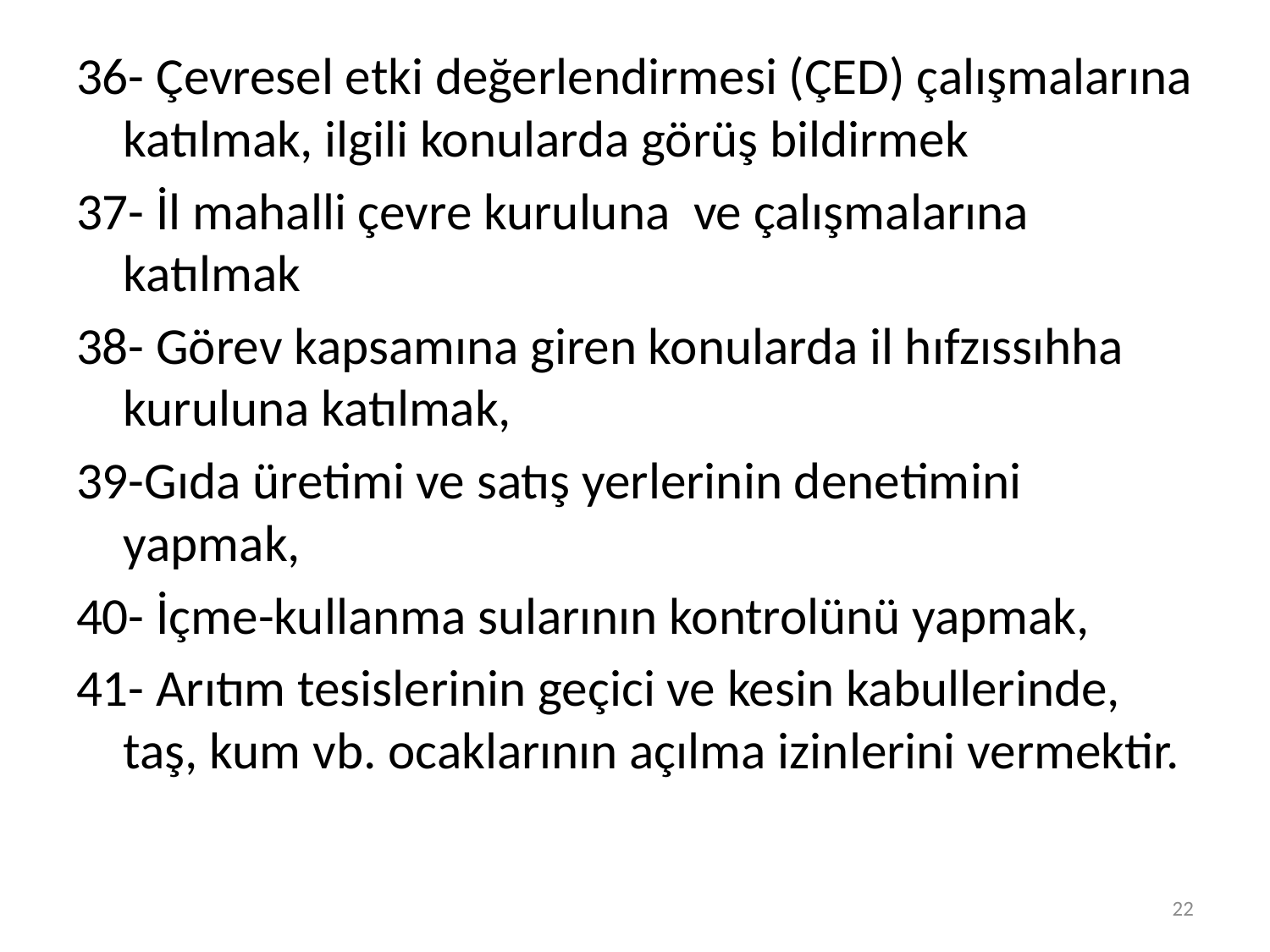

36- Çevresel etki değerlendirmesi (ÇED) çalışmalarına katılmak, ilgili konularda görüş bildirmek
37- İl mahalli çevre kuruluna  ve çalışmalarına katılmak
38- Görev kapsamına giren konularda il hıfzıssıhha kuruluna katılmak,
39-Gıda üretimi ve satış yerlerinin denetimini yapmak,
40- İçme-kullanma sularının kontrolünü yapmak,
41- Arıtım tesislerinin geçici ve kesin kabullerinde, taş, kum vb. ocaklarının açılma izinlerini vermektir.
22